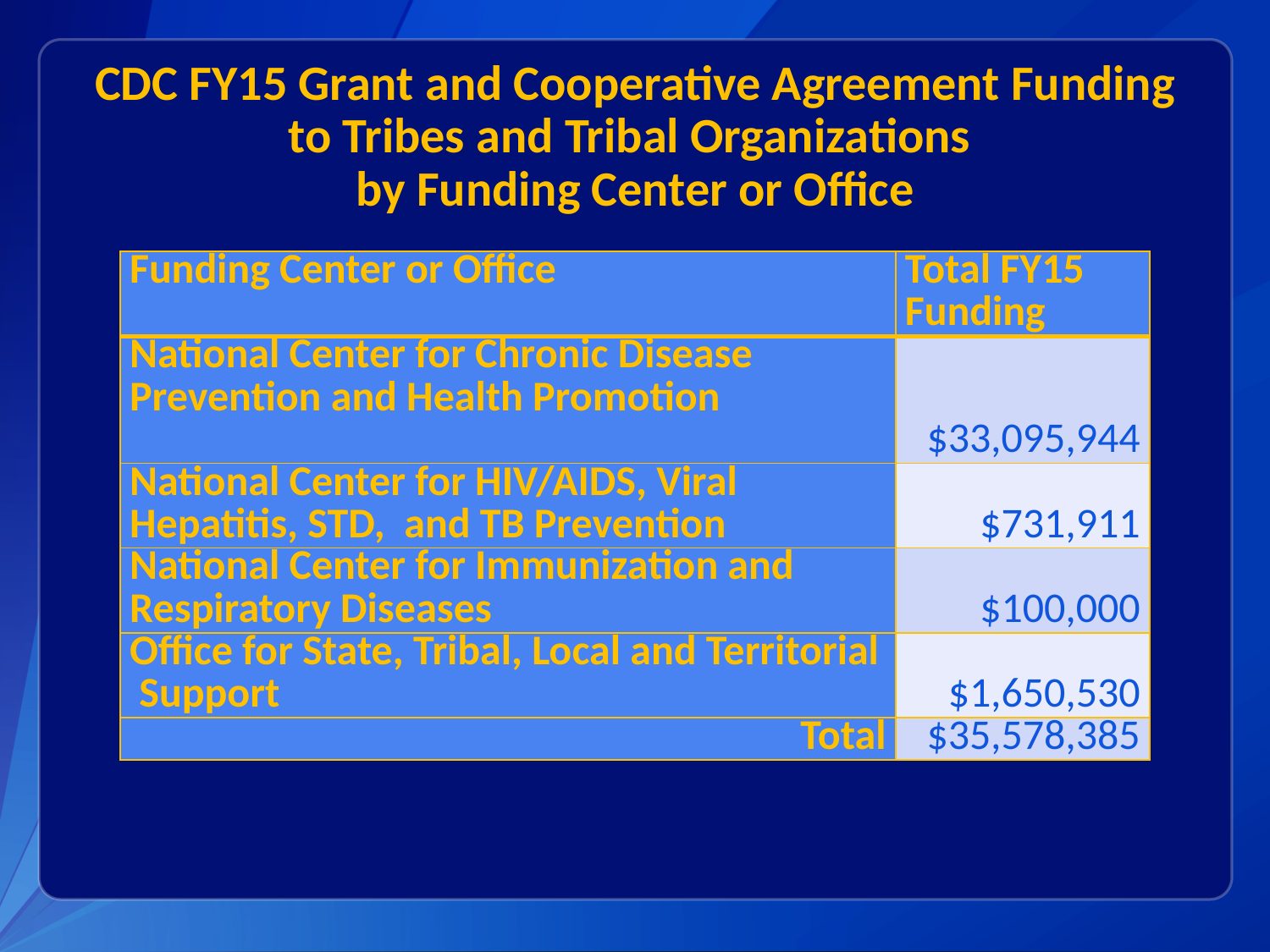

# CDC FY15 Grant and Cooperative Agreement Funding to Tribes and Tribal Organizations by Funding Center or Office
| Funding Center or Office | Total FY15 Funding |
| --- | --- |
| National Center for Chronic Disease Prevention and Health Promotion | $33,095,944 |
| National Center for HIV/AIDS, Viral Hepatitis, STD, and TB Prevention | $731,911 |
| National Center for Immunization and Respiratory Diseases | $100,000 |
| Office for State, Tribal, Local and Territorial Support | $1,650,530 |
| Total | $35,578,385 |